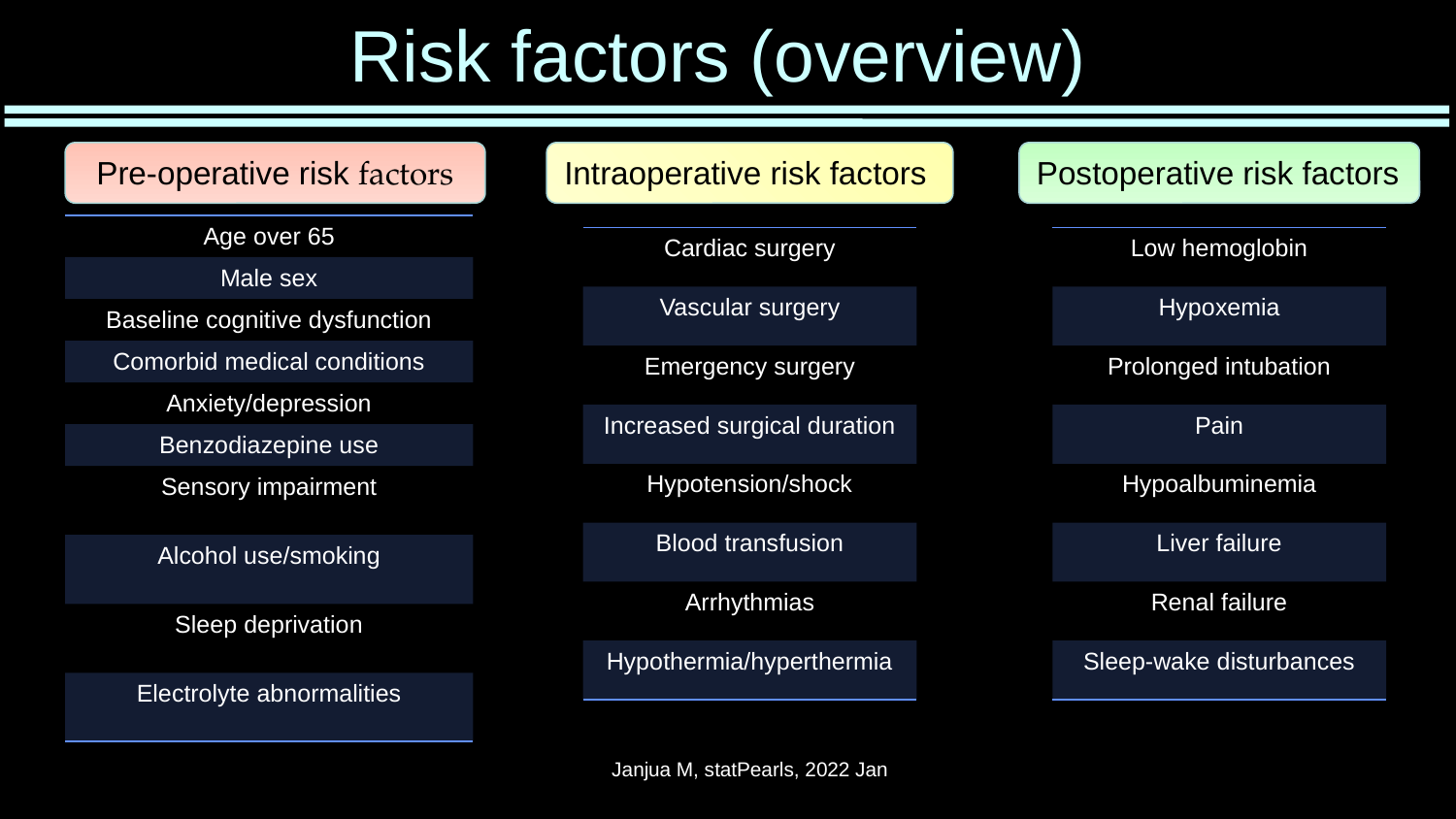

# Risk factors (overview)
Pre-operative risk factors
Intraoperative risk factors
Postoperative risk factors
| Age over 65 |
| --- |
| Male sex |
| Baseline cognitive dysfunction |
| Comorbid medical conditions |
| Anxiety/depression |
| Benzodiazepine use |
| Sensory impairment |
| Alcohol use/smoking |
| Sleep deprivation |
| Electrolyte abnormalities |
| Cardiac surgery |
| --- |
| Vascular surgery |
| Emergency surgery |
| Increased surgical duration |
| Hypotension/shock |
| Blood transfusion |
| Arrhythmias |
| Hypothermia/hyperthermia |
| Low hemoglobin |
| --- |
| Hypoxemia |
| Prolonged intubation |
| Pain |
| Hypoalbuminemia |
| Liver failure |
| Renal failure |
| Sleep-wake disturbances |
Janjua M, statPearls, 2022 Jan